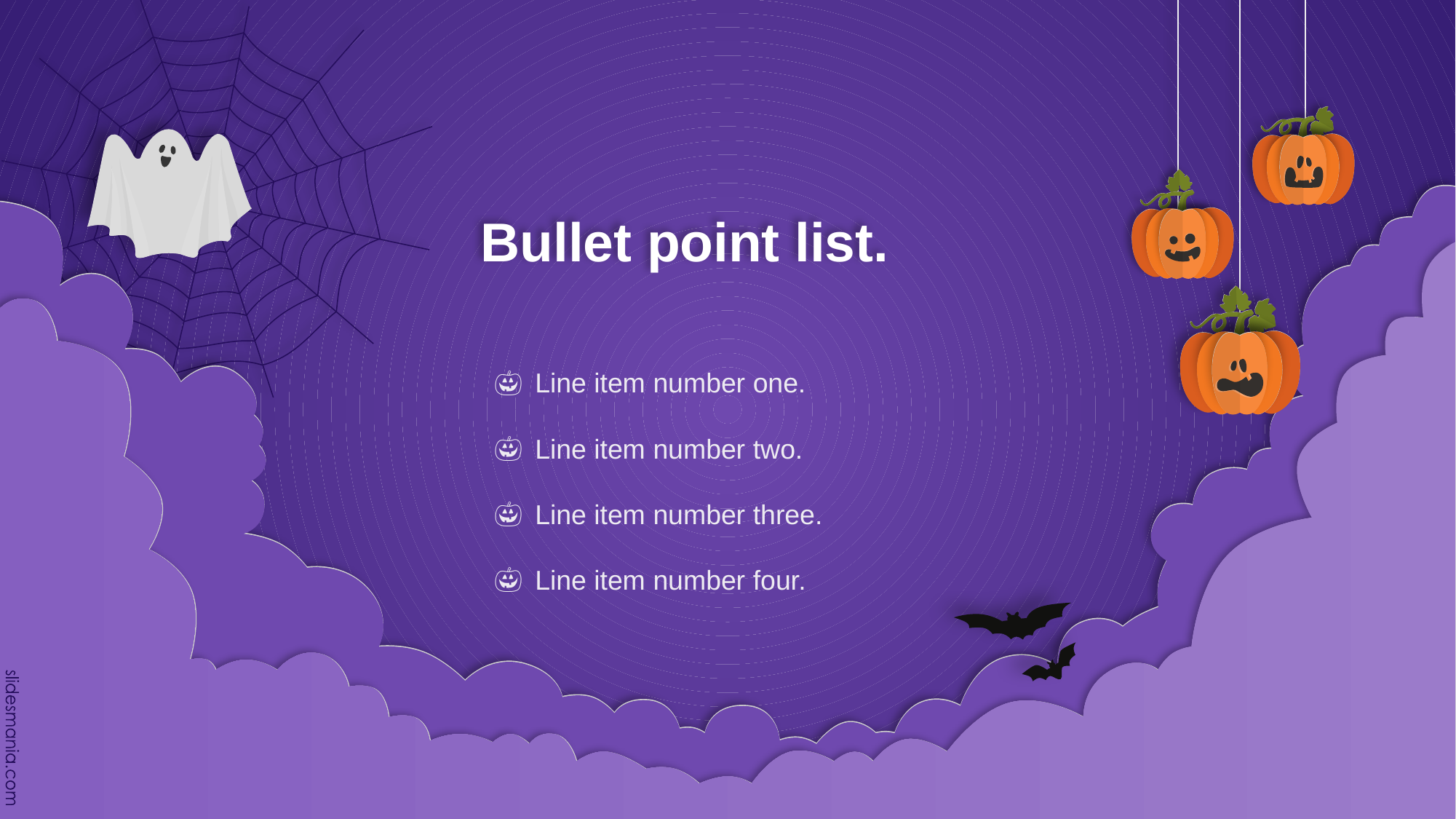

# Bullet point list.
Line item number one.
Line item number two.
Line item number three.
Line item number four.